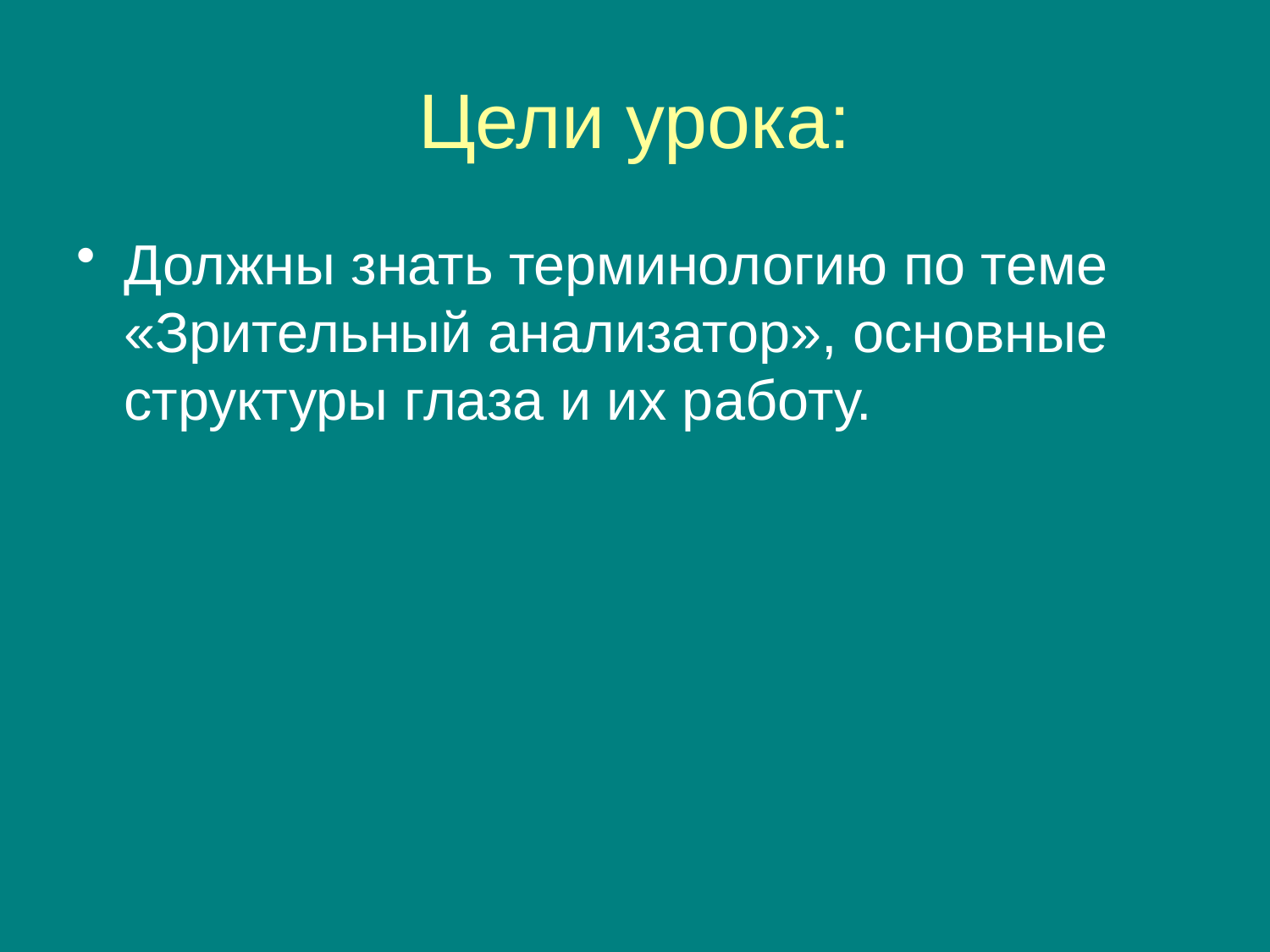

# Цели урока:
Должны знать терминологию по теме «Зрительный анализатор», основные структуры глаза и их работу.